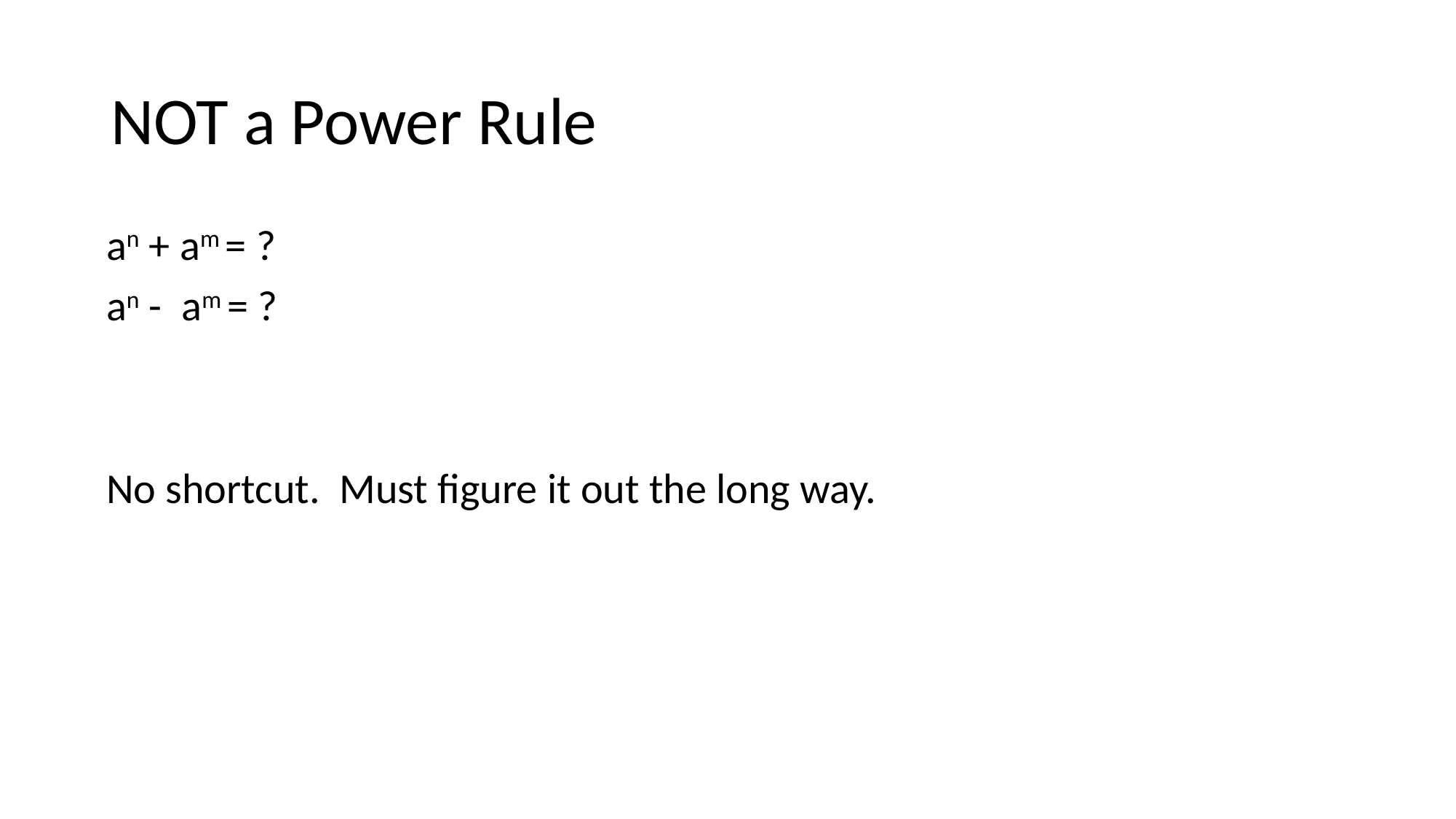

# NOT a Power Rule
an + am = ?
an -  am = ?

No shortcut.  Must figure it out the long way.